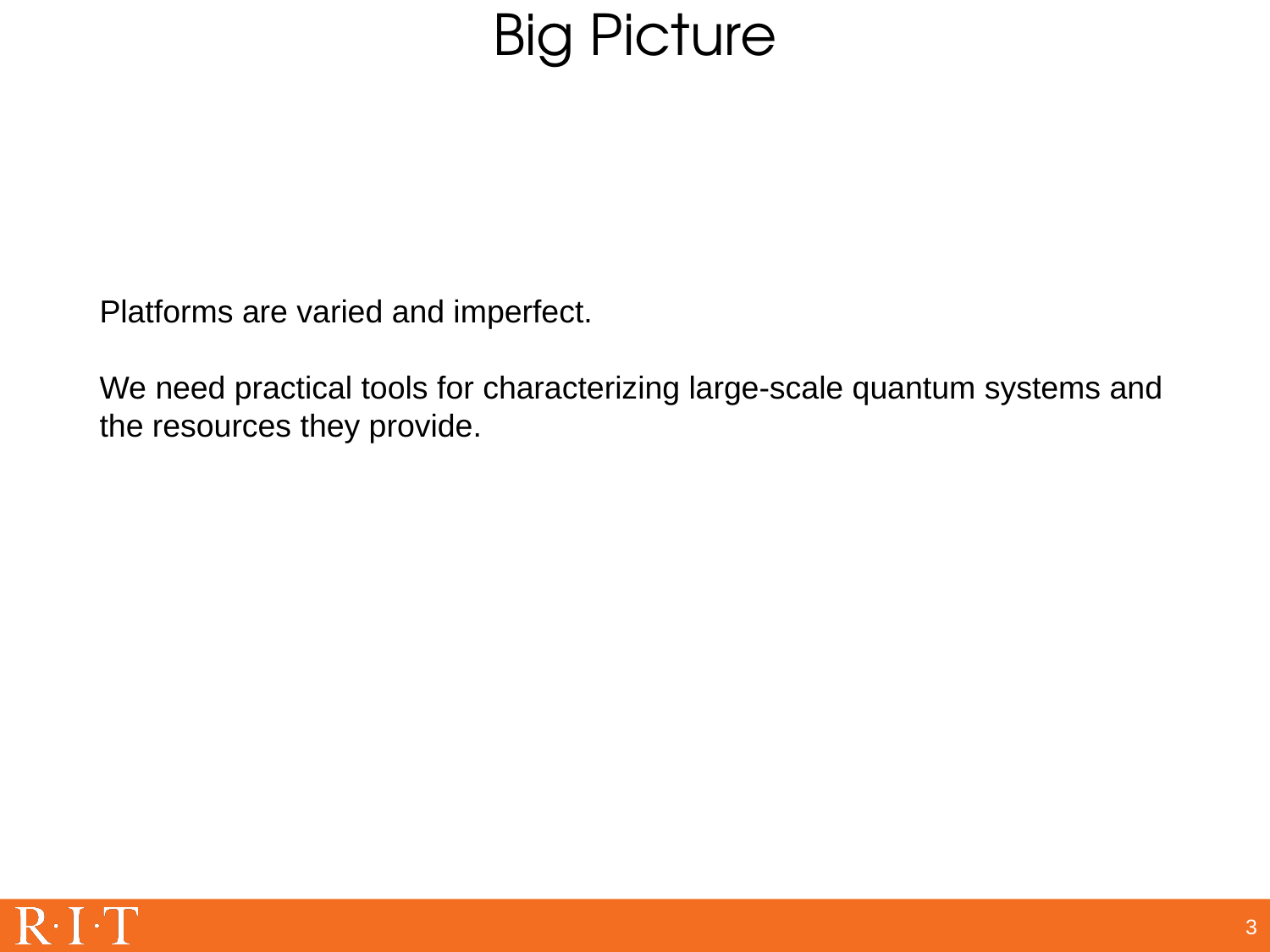

# Big Picture
Platforms are varied and imperfect.

We need practical tools for characterizing large-scale quantum systems and the resources they provide.

3